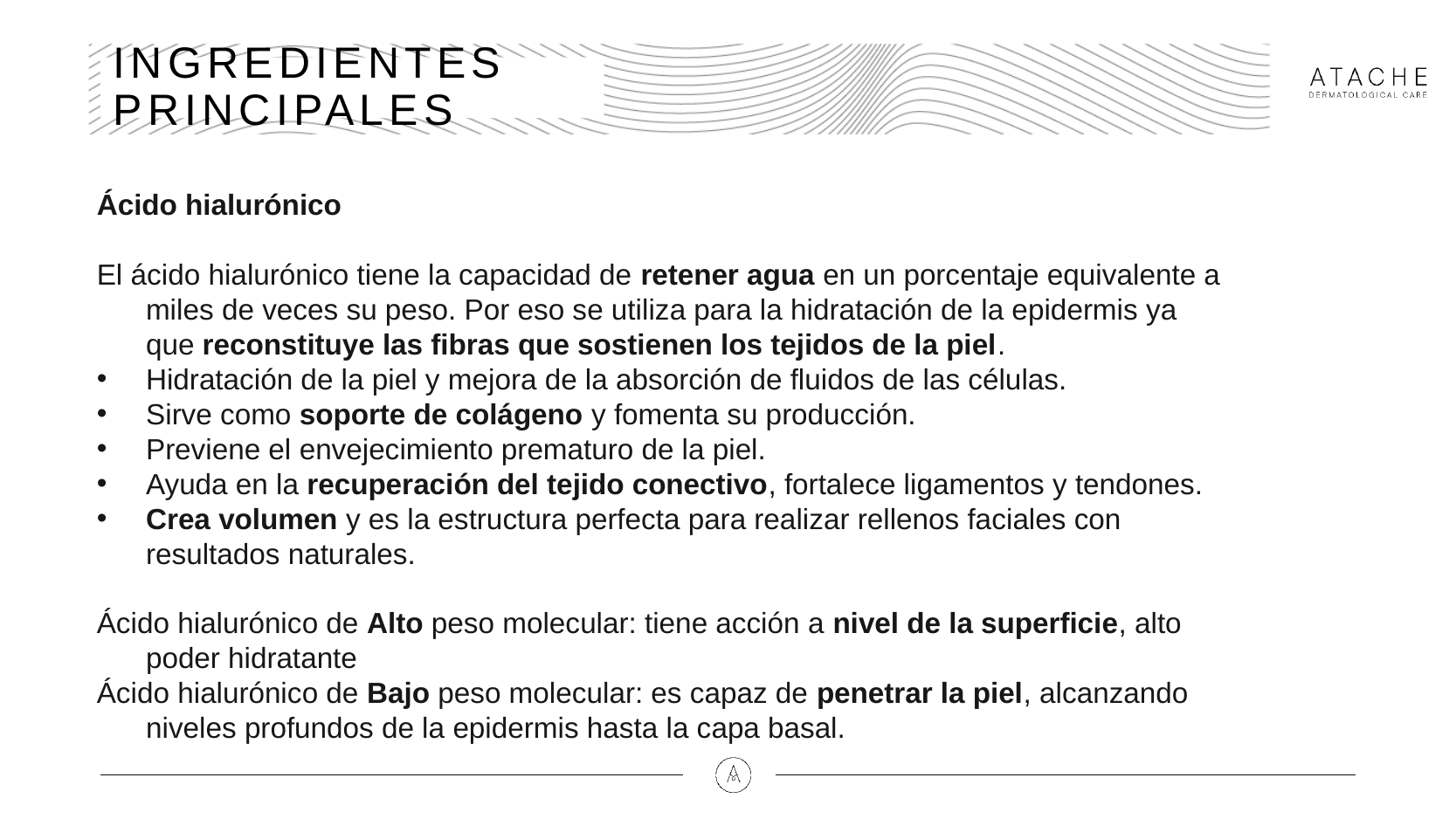

# INGREDIENTES PRINCIPALES
Ácido hialurónico

El ácido hialurónico tiene la capacidad de retener agua en un porcentaje equivalente a miles de veces su peso. Por eso se utiliza para la hidratación de la epidermis ya que reconstituye las fibras que sostienen los tejidos de la piel.
Hidratación de la piel y mejora de la absorción de fluidos de las células.
Sirve como soporte de colágeno y fomenta su producción.
Previene el envejecimiento prematuro de la piel.
Ayuda en la recuperación del tejido conectivo, fortalece ligamentos y tendones.
Crea volumen y es la estructura perfecta para realizar rellenos faciales con resultados naturales.

Ácido hialurónico de Alto peso molecular: tiene acción a nivel de la superficie, alto poder hidratante
Ácido hialurónico de Bajo peso molecular: es capaz de penetrar la piel, alcanzando niveles profundos de la epidermis hasta la capa basal.